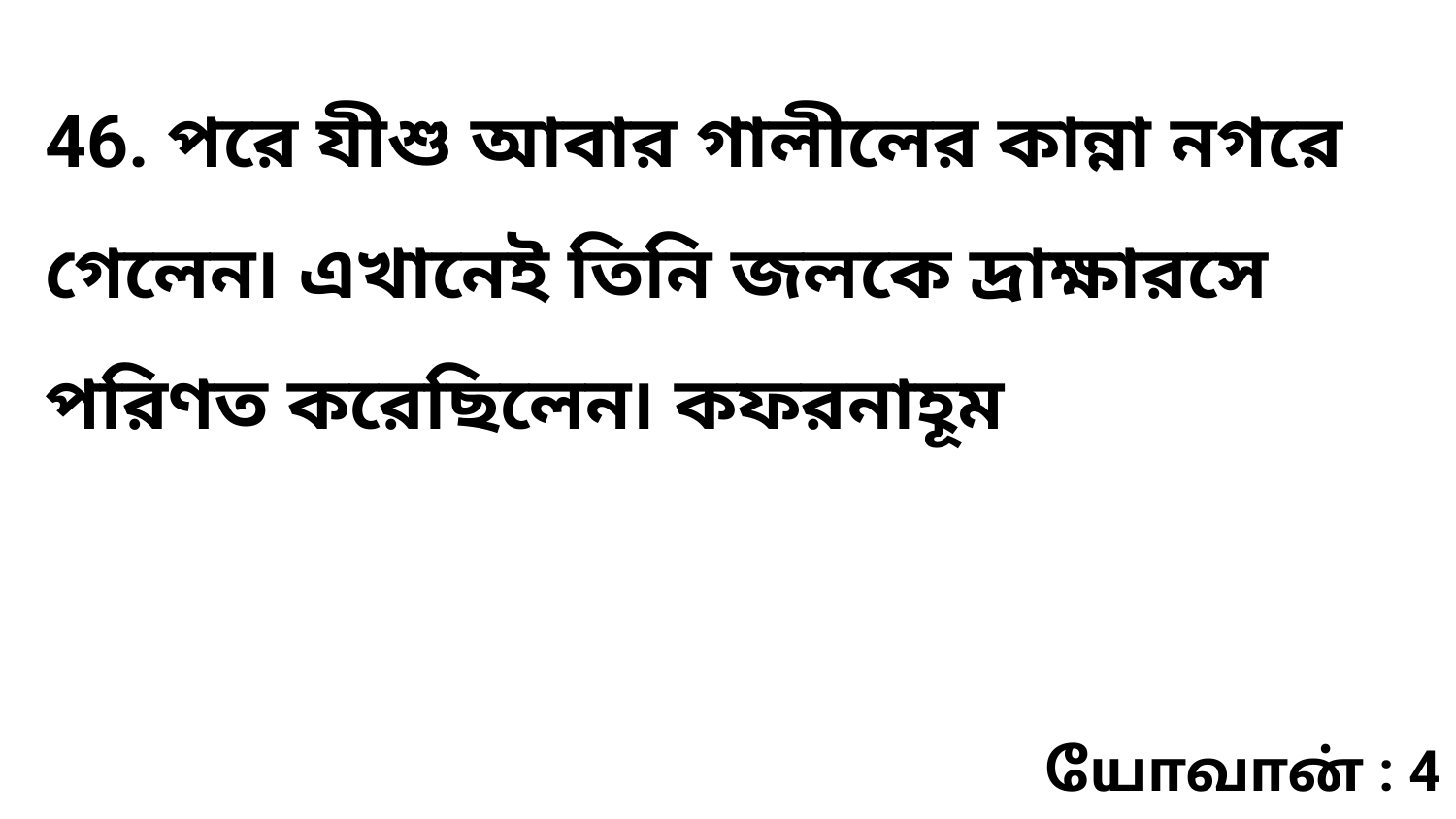

46. পরে যীশু আবার গালীলের কান্না নগরে গেলেন৷ এখানেই তিনি জলকে দ্রাক্ষারসে পরিণত করেছিলেন৷ কফরনাহূম
யோவான் : 4